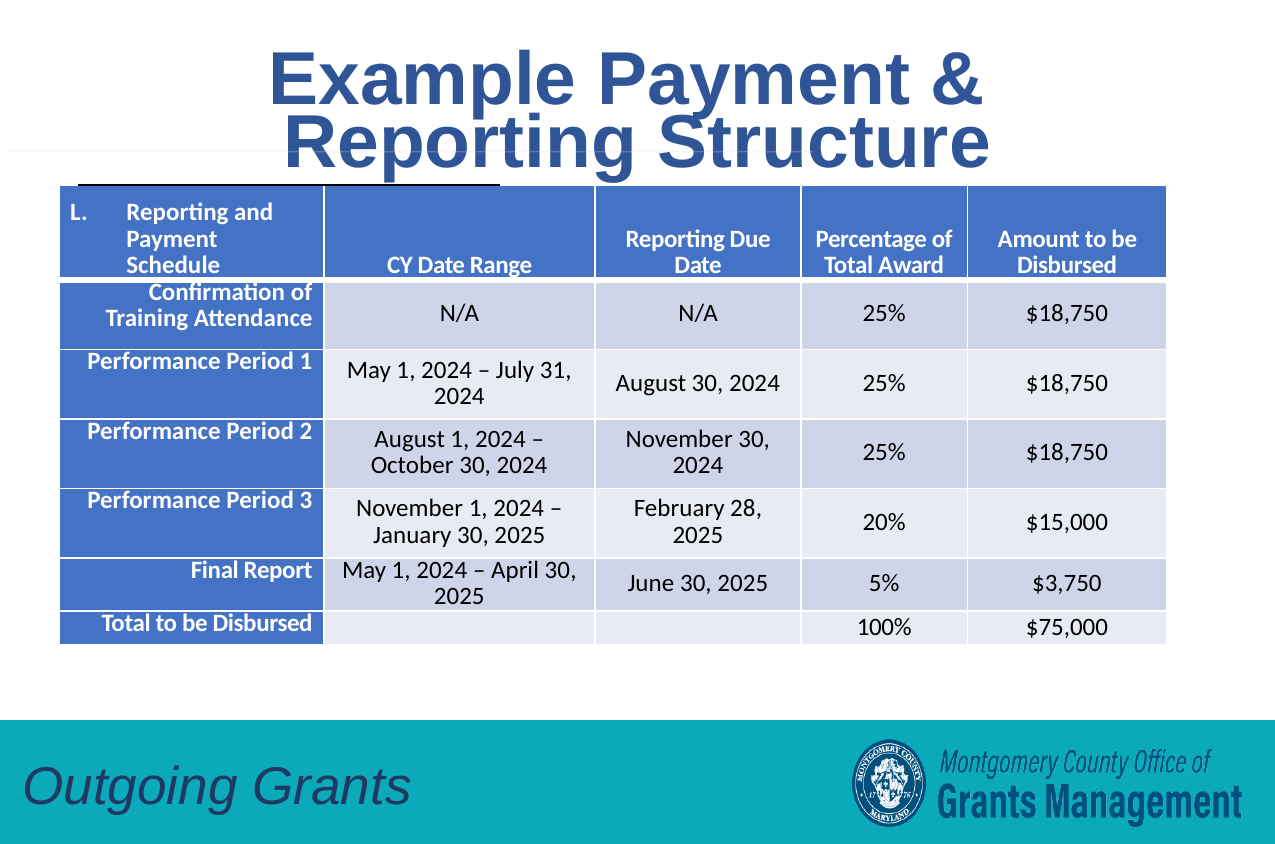

Example Payment &
Reporting Structure

| Reporting and Payment Schedule | CY Date Range | Reporting Due Date | Percentage of Total Award | Amount to be Disbursed |
| --- | --- | --- | --- | --- |
| Confirmation of Training Attendance | N/A | N/A | 25% | $18,750 |
| Performance Period 1 | May 1, 2024 – July 31, 2024 | August 30, 2024 | 25% | $18,750 |
| Performance Period 2 | August 1, 2024 – October 30, 2024 | November 30, 2024 | 25% | $18,750 |
| Performance Period 3 | November 1, 2024 – January 30, 2025 | February 28, 2025 | 20% | $15,000 |
| Final Report | May 1, 2024 – April 30, 2025 | June 30, 2025 | 5% | $3,750 |
| Total to be Disbursed |  |  | 100% | $75,000 |